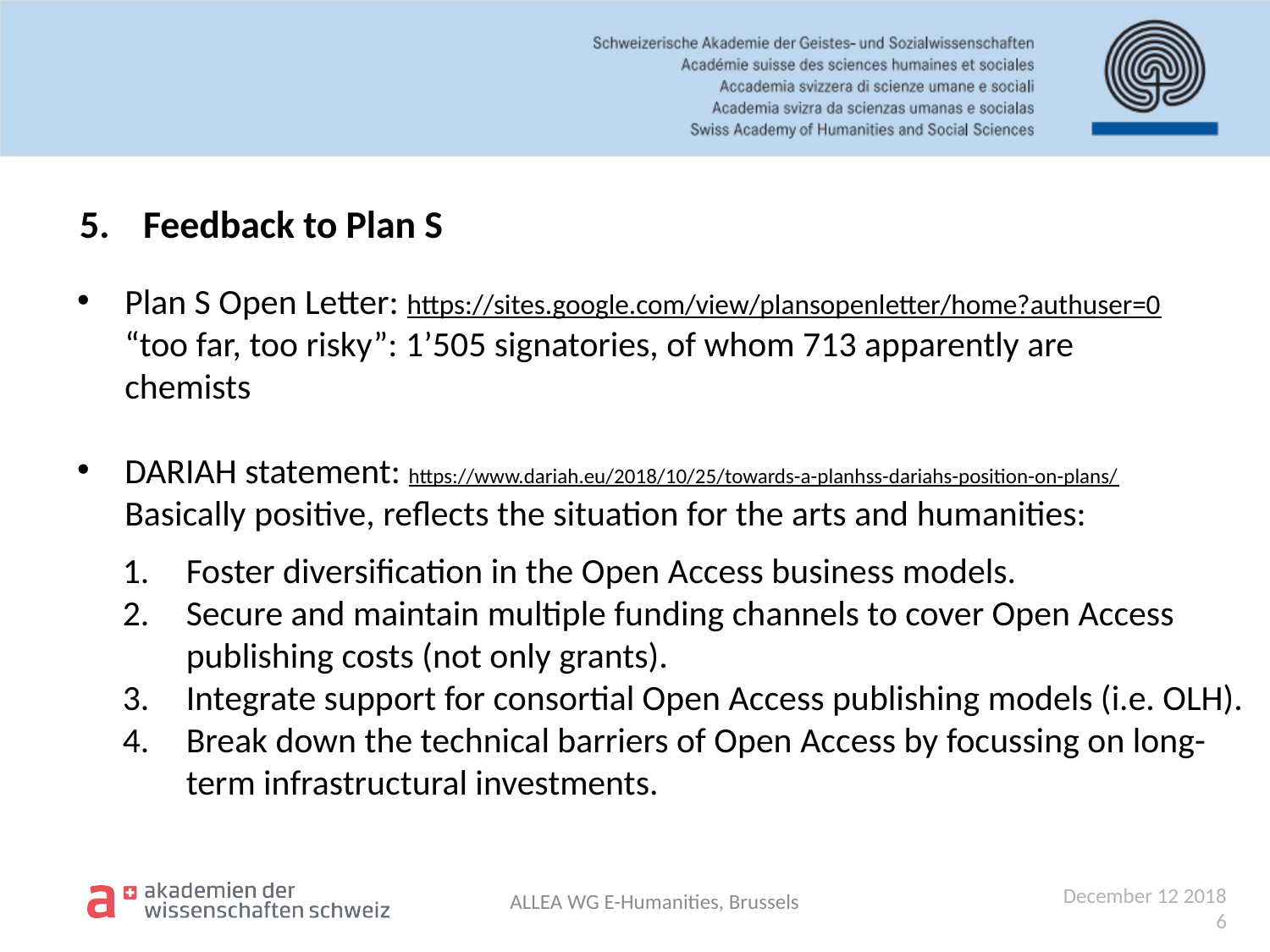

Feedback to Plan S
Plan S Open Letter: https://sites.google.com/view/plansopenletter/home?authuser=0
“too far, too risky”: 1’505 signatories, of whom 713 apparently are chemists

DARIAH statement: https://www.dariah.eu/2018/10/25/towards-a-planhss-dariahs-position-on-plans/
Basically positive, reflects the situation for the arts and humanities:
Foster diversification in the Open Access business models.
Secure and maintain multiple funding channels to cover Open Access publishing costs (not only grants).
Integrate support for consortial Open Access publishing models (i.e. OLH).
Break down the technical barriers of Open Access by focussing on long-term infrastructural investments.
ALLEA WG E-Humanities, Brussels
	December 12 2018
	6